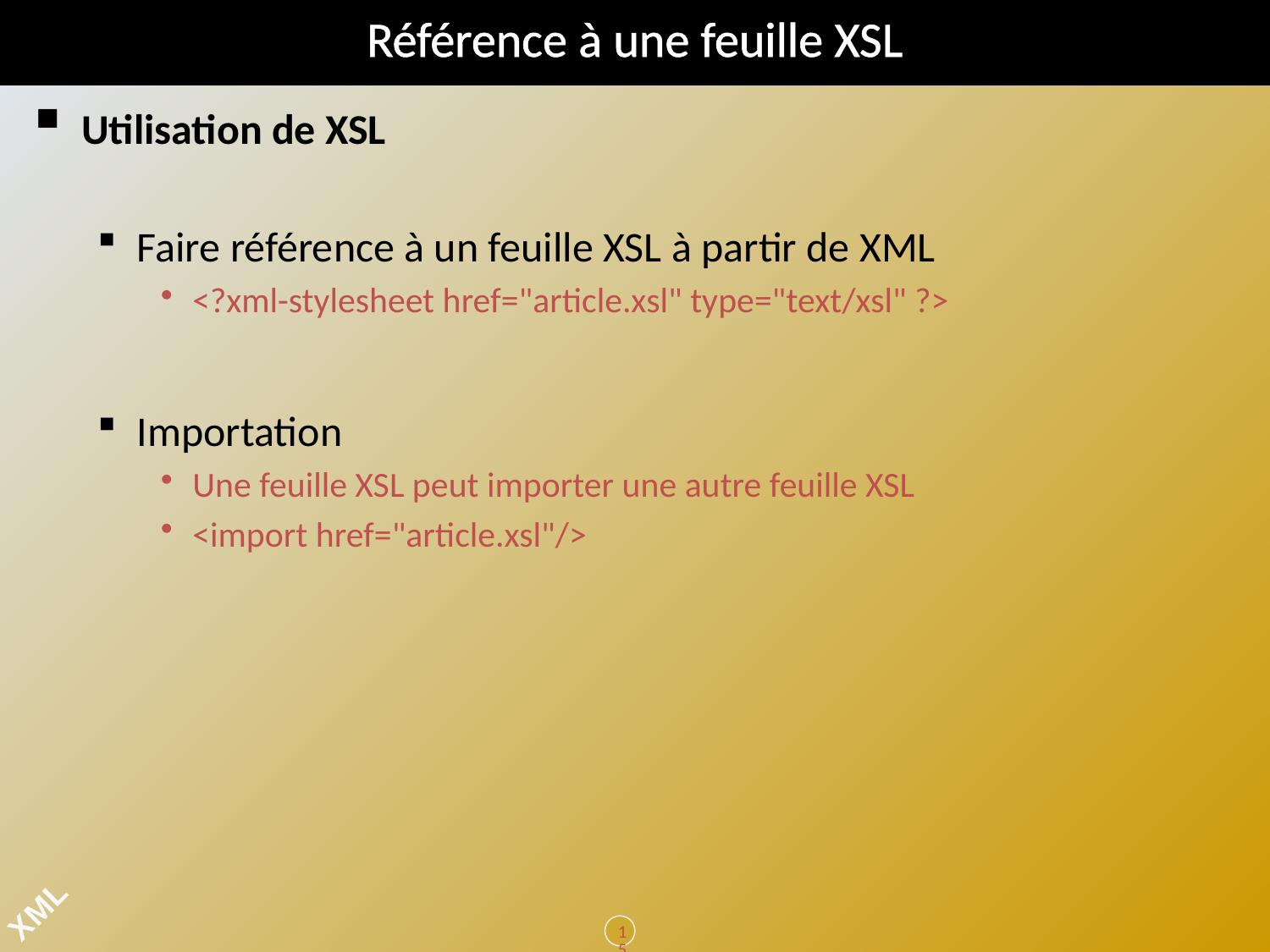

# Référence à une feuille XSL
Utilisation de XSL

Faire référence à un feuille XSL à partir de XML
<?xml-stylesheet href="article.xsl" type="text/xsl" ?>

Importation
Une feuille XSL peut importer une autre feuille XSL
<import href="article.xsl"/>

154